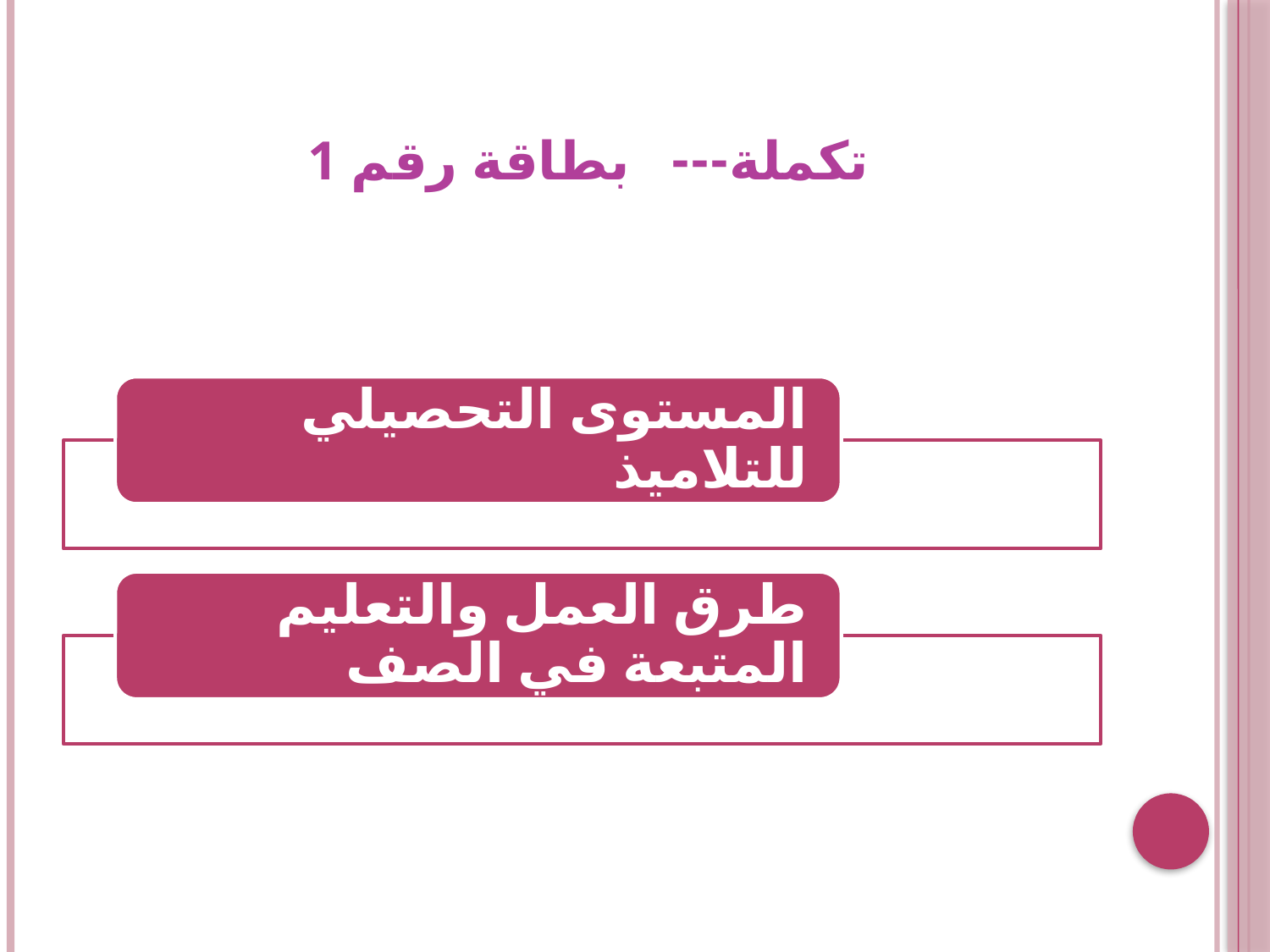

# تكملة---   بطاقة رقم 1
المستوى التحصيلي للتلاميذ
طرق العمل والتعليم المتبعة في الصف